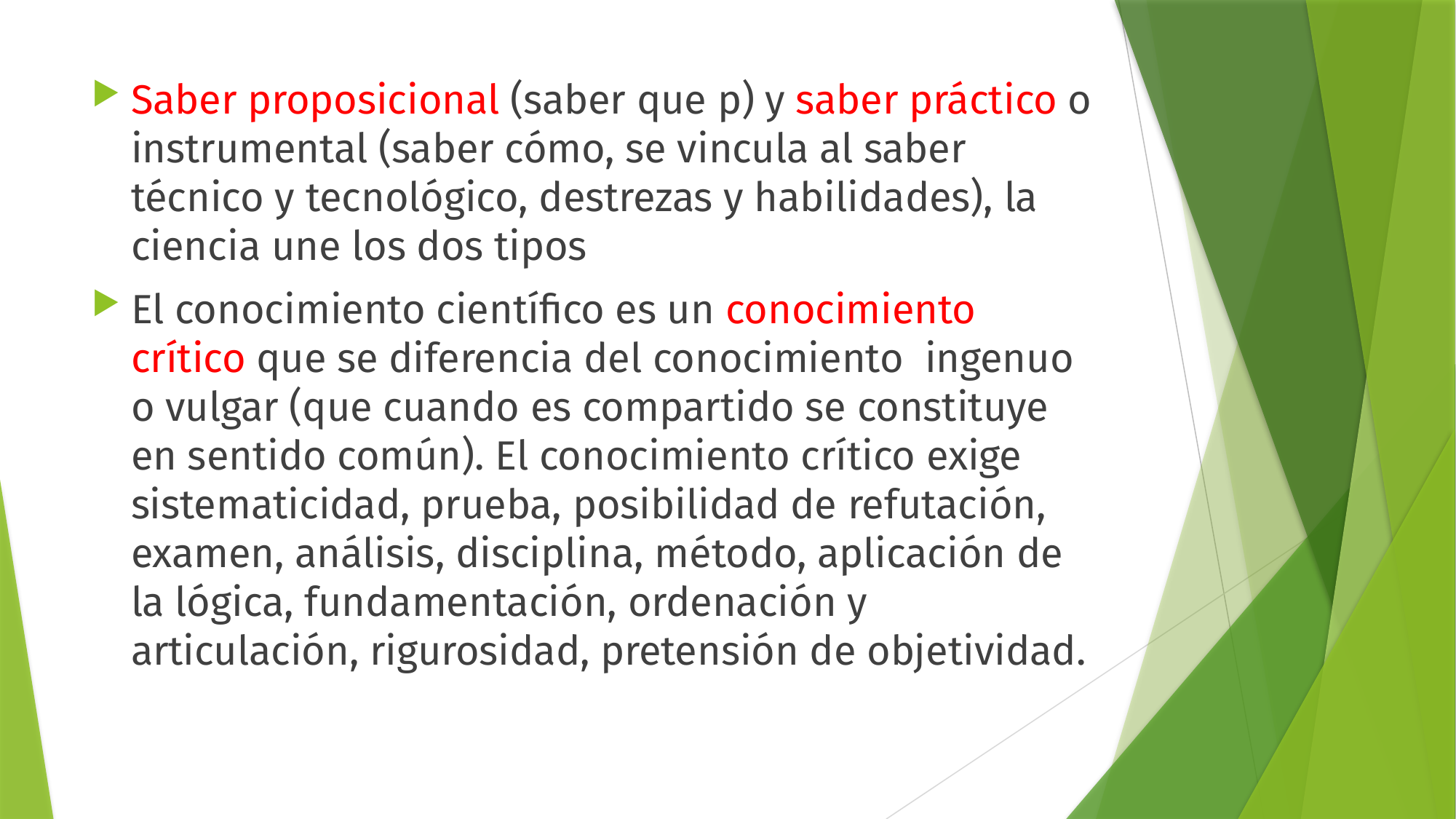

Saber proposicional (saber que p) y saber práctico o instrumental (saber cómo, se vincula al saber técnico y tecnológico, destrezas y habilidades), la ciencia une los dos tipos
El conocimiento científico es un conocimiento crítico que se diferencia del conocimiento  ingenuo o vulgar (que cuando es compartido se constituye en sentido común). El conocimiento crítico exige sistematicidad, prueba, posibilidad de refutación, examen, análisis, disciplina, método, aplicación de la lógica, fundamentación, ordenación y articulación, rigurosidad, pretensión de objetividad.